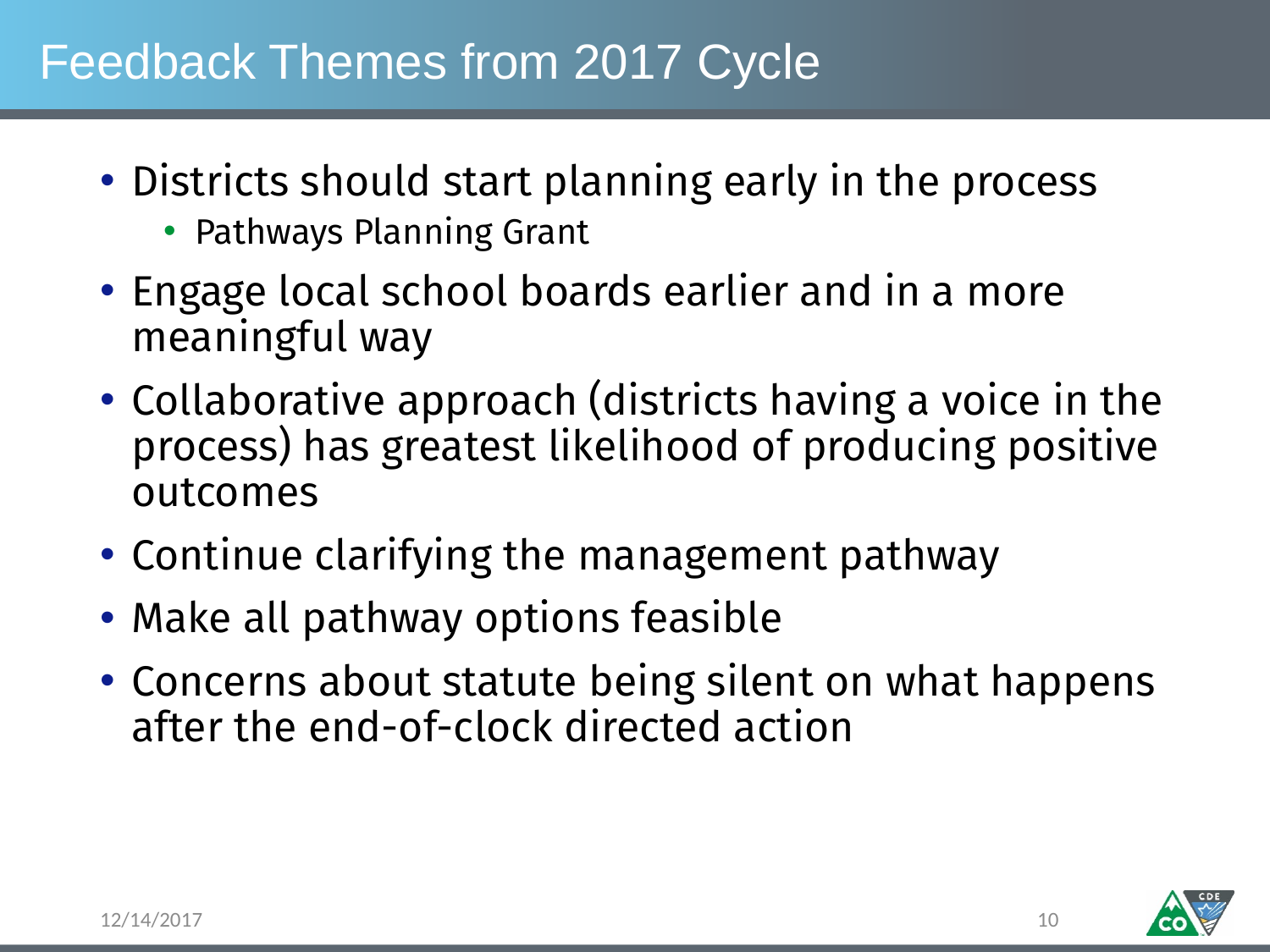

# Feedback Themes from 2017 Cycle
Districts should start planning early in the process
Pathways Planning Grant
Engage local school boards earlier and in a more meaningful way
Collaborative approach (districts having a voice in the process) has greatest likelihood of producing positive outcomes
Continue clarifying the management pathway
Make all pathway options feasible
Concerns about statute being silent on what happens after the end-of-clock directed action